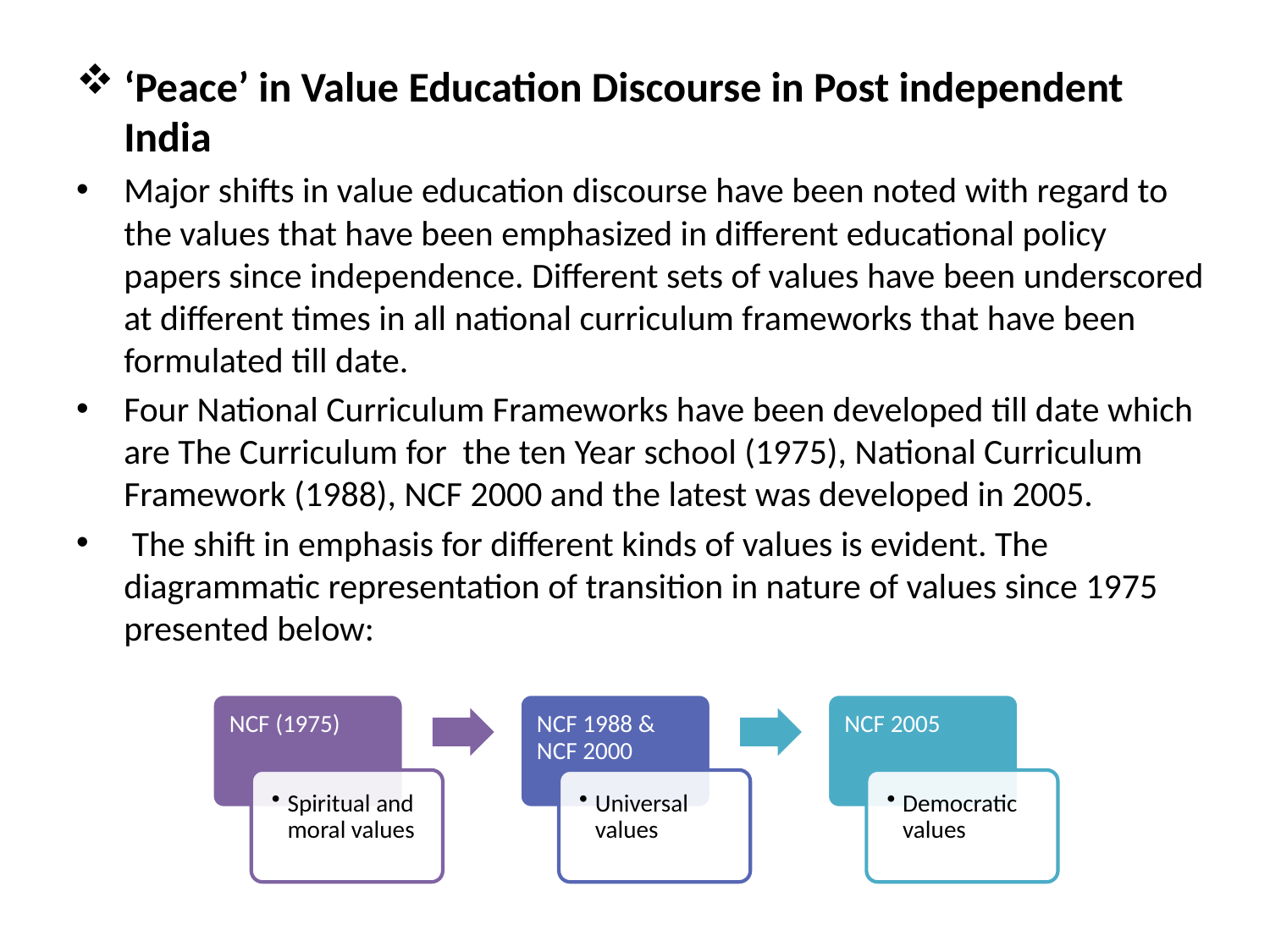

‘Peace’ in Value Education Discourse in Post independent India
Major shifts in value education discourse have been noted with regard to the values that have been emphasized in different educational policy papers since independence. Different sets of values have been underscored at different times in all national curriculum frameworks that have been formulated till date.
Four National Curriculum Frameworks have been developed till date which are The Curriculum for  the ten Year school (1975), National Curriculum Framework (1988), NCF 2000 and the latest was developed in 2005.
 The shift in emphasis for different kinds of values is evident. The diagrammatic representation of transition in nature of values since 1975 presented below:

NCF (1975)
Spiritual and moral values

NCF 1988 & NCF 2000
Universal values

NCF 2005
Democratic values